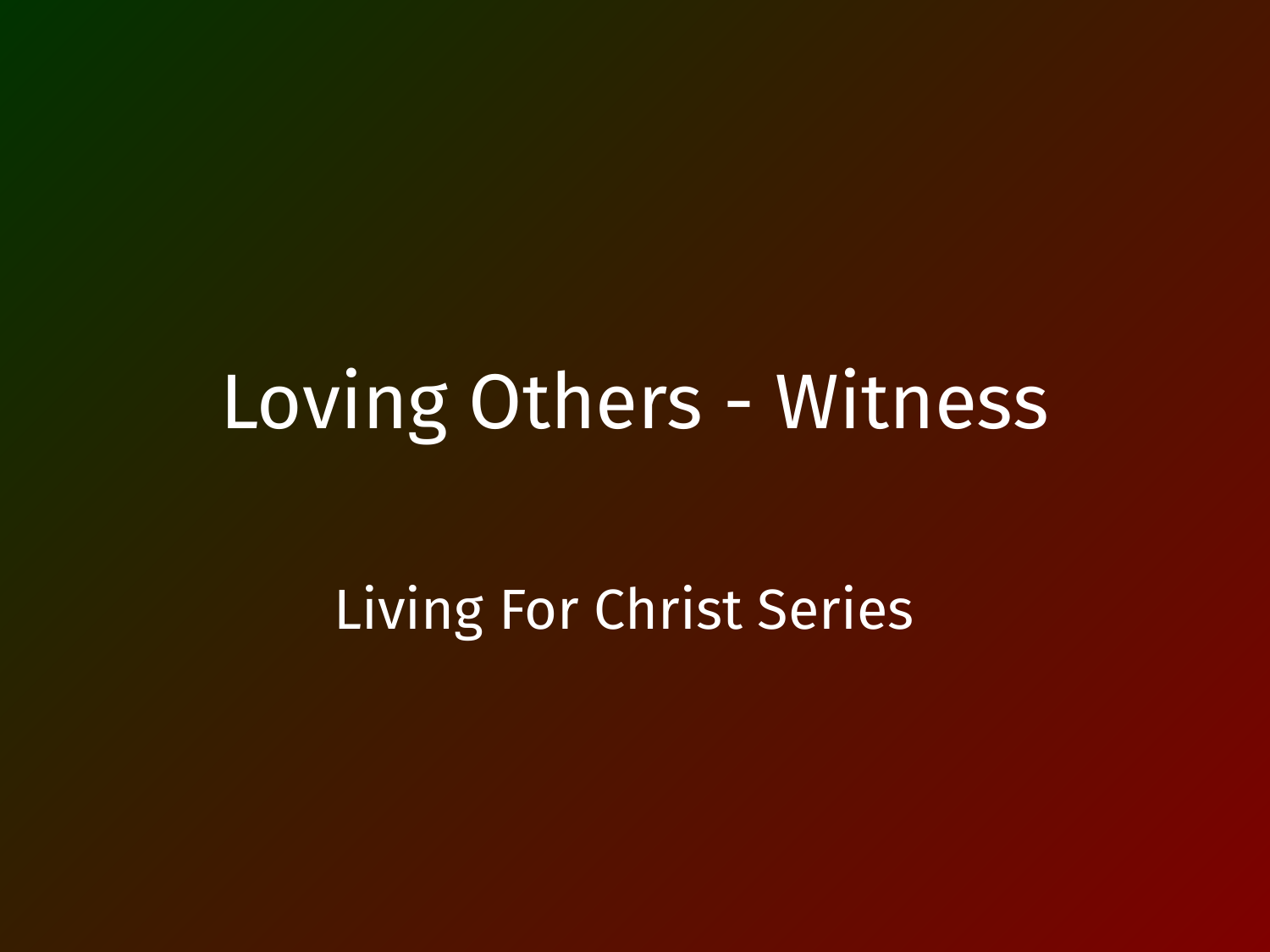

# Loving Others - Witness
Living For Christ Series